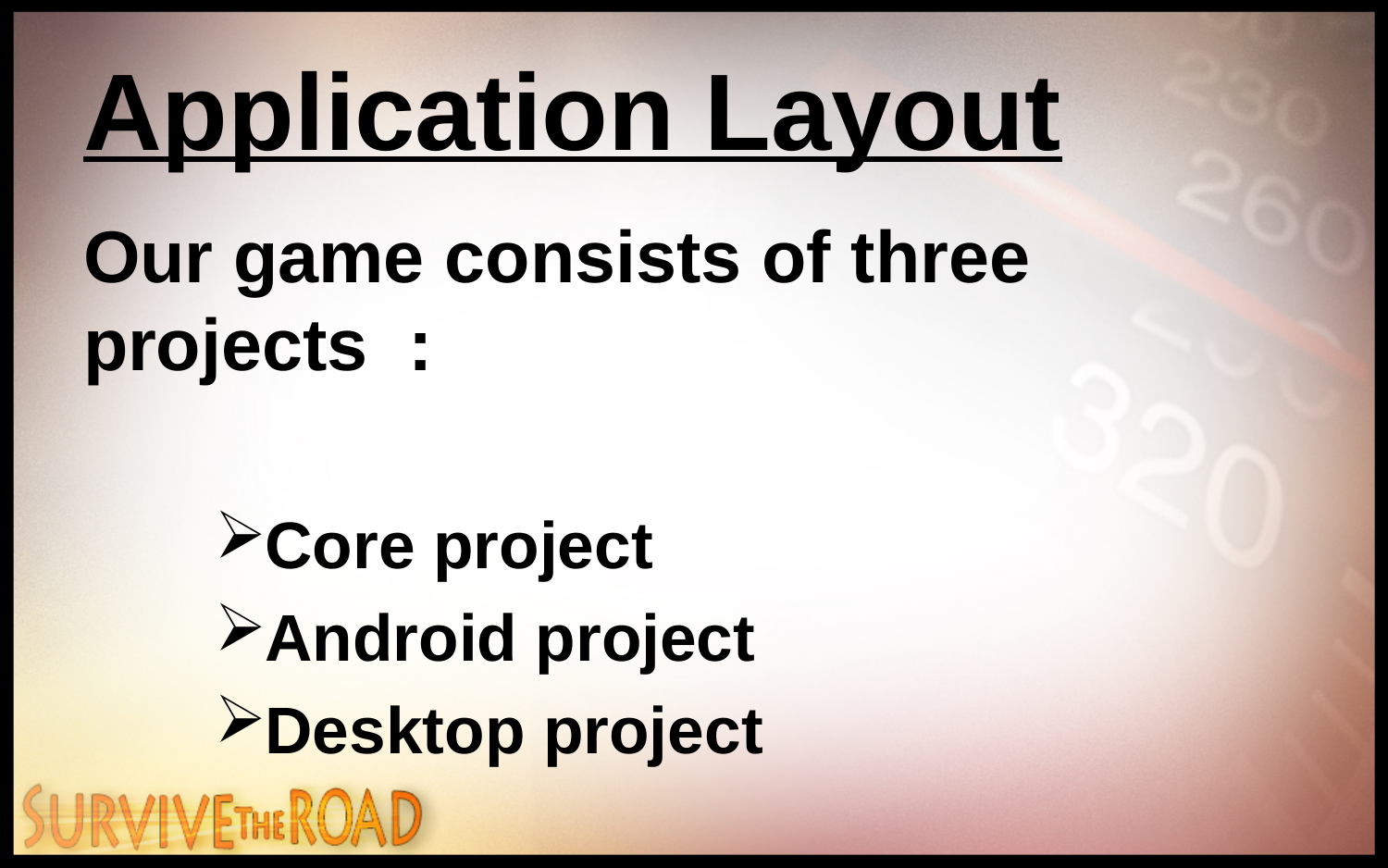

# Application Layout
Our game consists of three projects  :

Core project
Android project
Desktop project